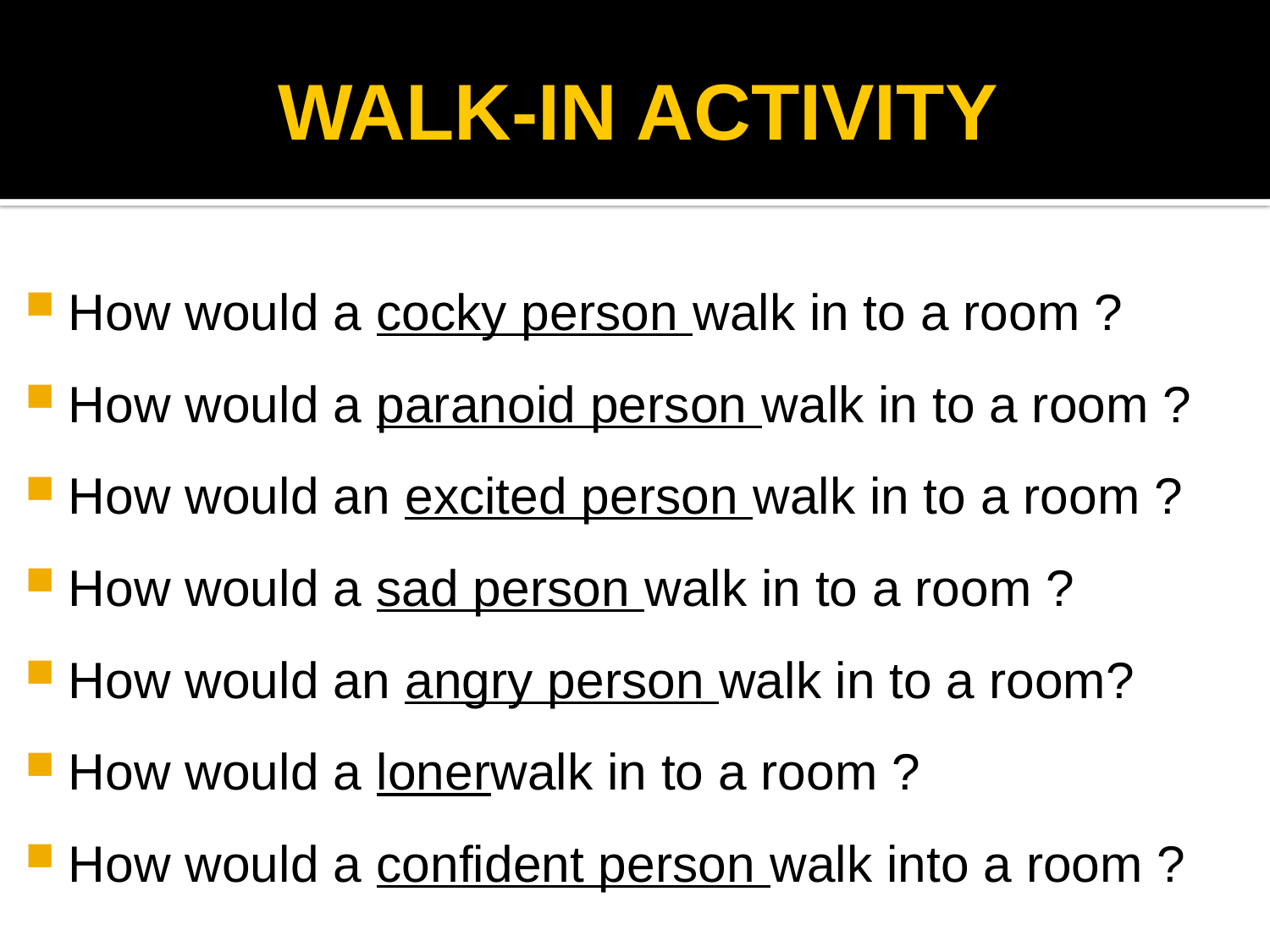

# WALK-IN ACTIVITY
How would a cocky person walk in to a room ?
How would a paranoid person walk in to a room ?
How would an excited person walk in to a room ?
How would a sad person walk in to a room ?
How would an angry person walk in to a room?
How would a lonerwalk in to a room ?
How would a confident person walk into a room ?